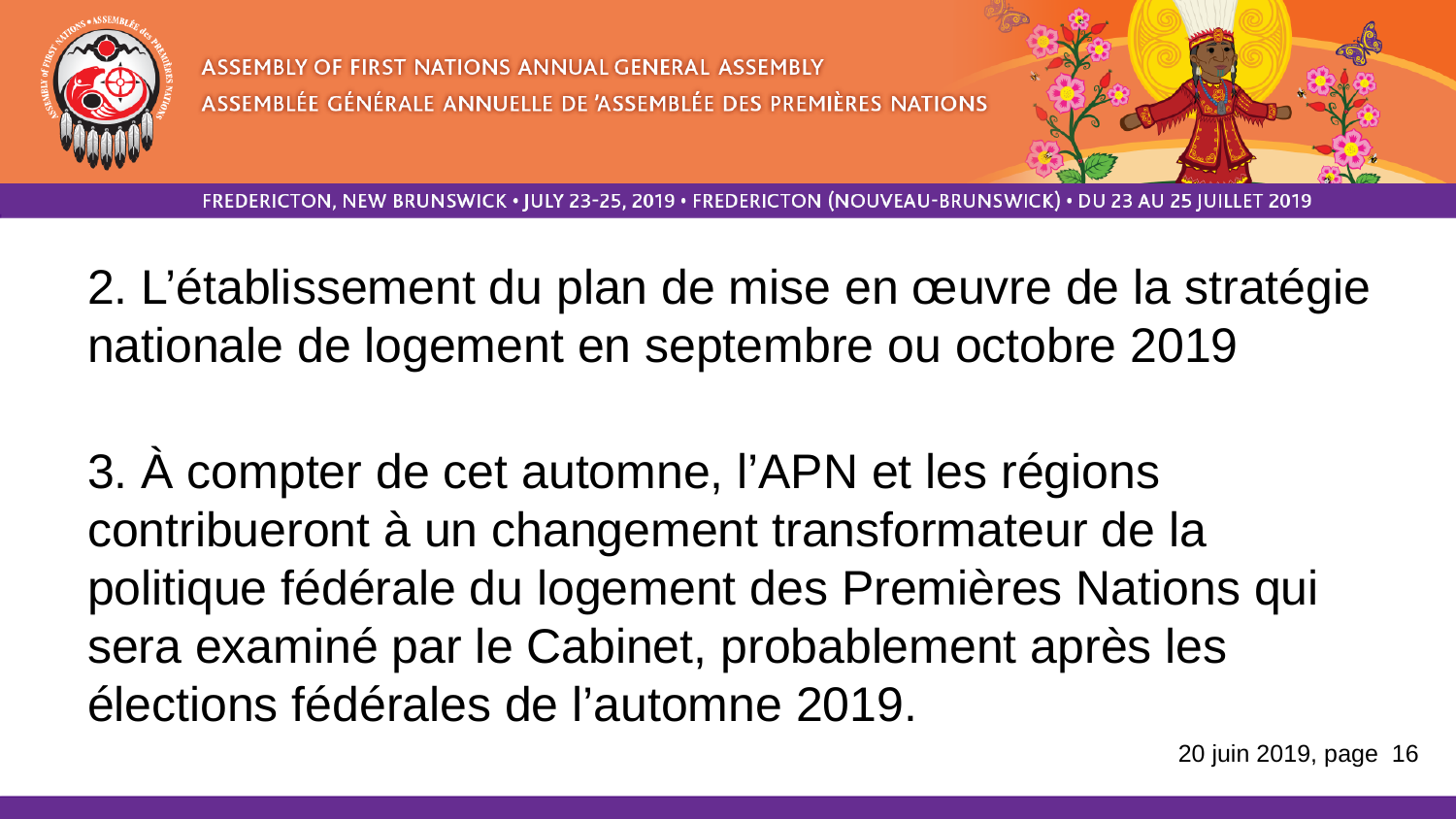

2. L’établissement du plan de mise en œuvre de la stratégie nationale de logement en septembre ou octobre 2019
3. À compter de cet automne, l’APN et les régions contribueront à un changement transformateur de la politique fédérale du logement des Premières Nations qui sera examiné par le Cabinet, probablement après les élections fédérales de l’automne 2019.

20 juin 2019, page  16